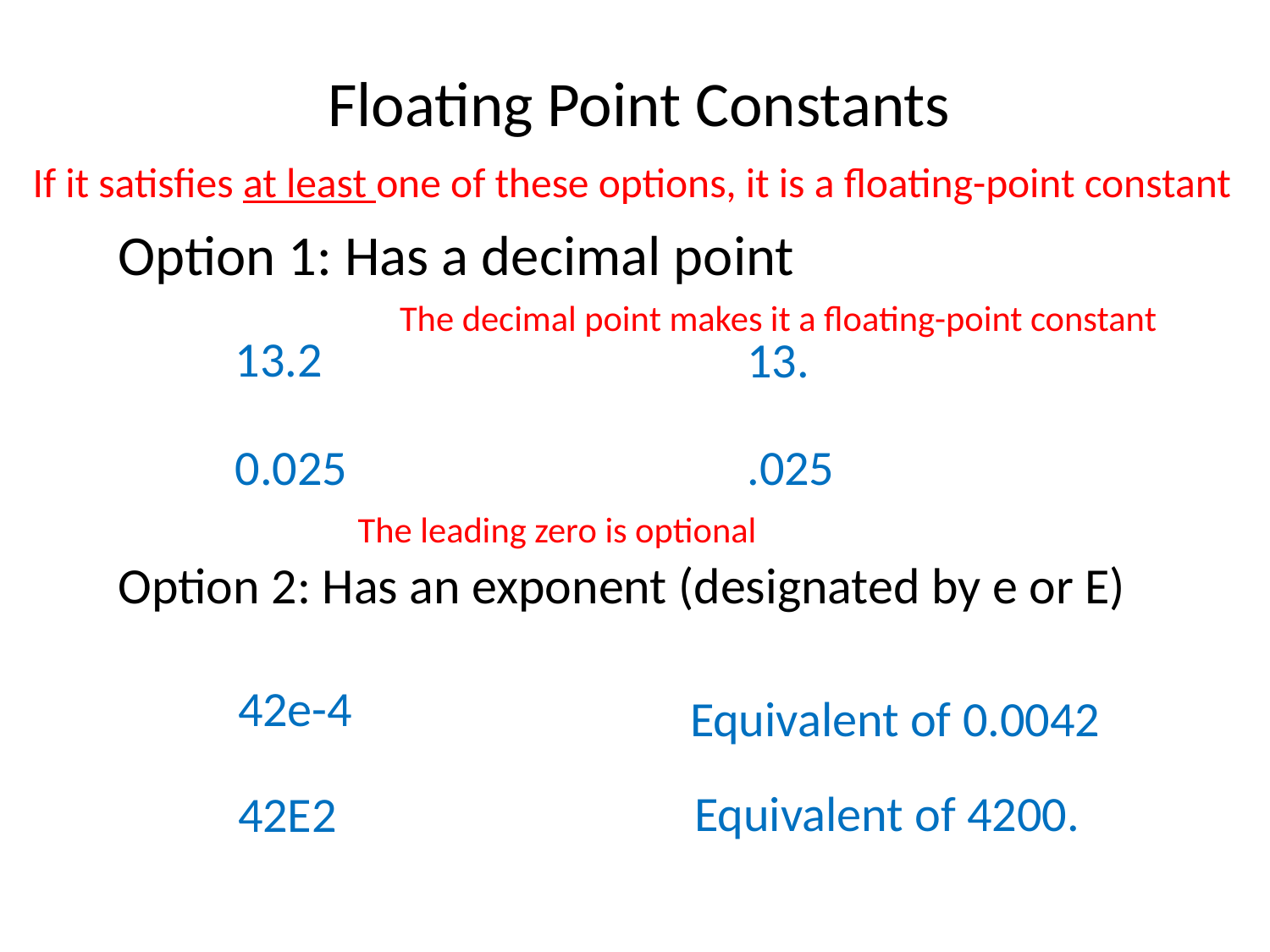

# Floating Point Constants
If it satisfies at least one of these options, it is a floating-point constant
Option 1: Has a decimal point
The decimal point makes it a floating-point constant
13.2
13.
0.025
.025
The leading zero is optional
Option 2: Has an exponent (designated by e or E)
42e-4
Equivalent of 0.0042
Equivalent of 4200.
42E2